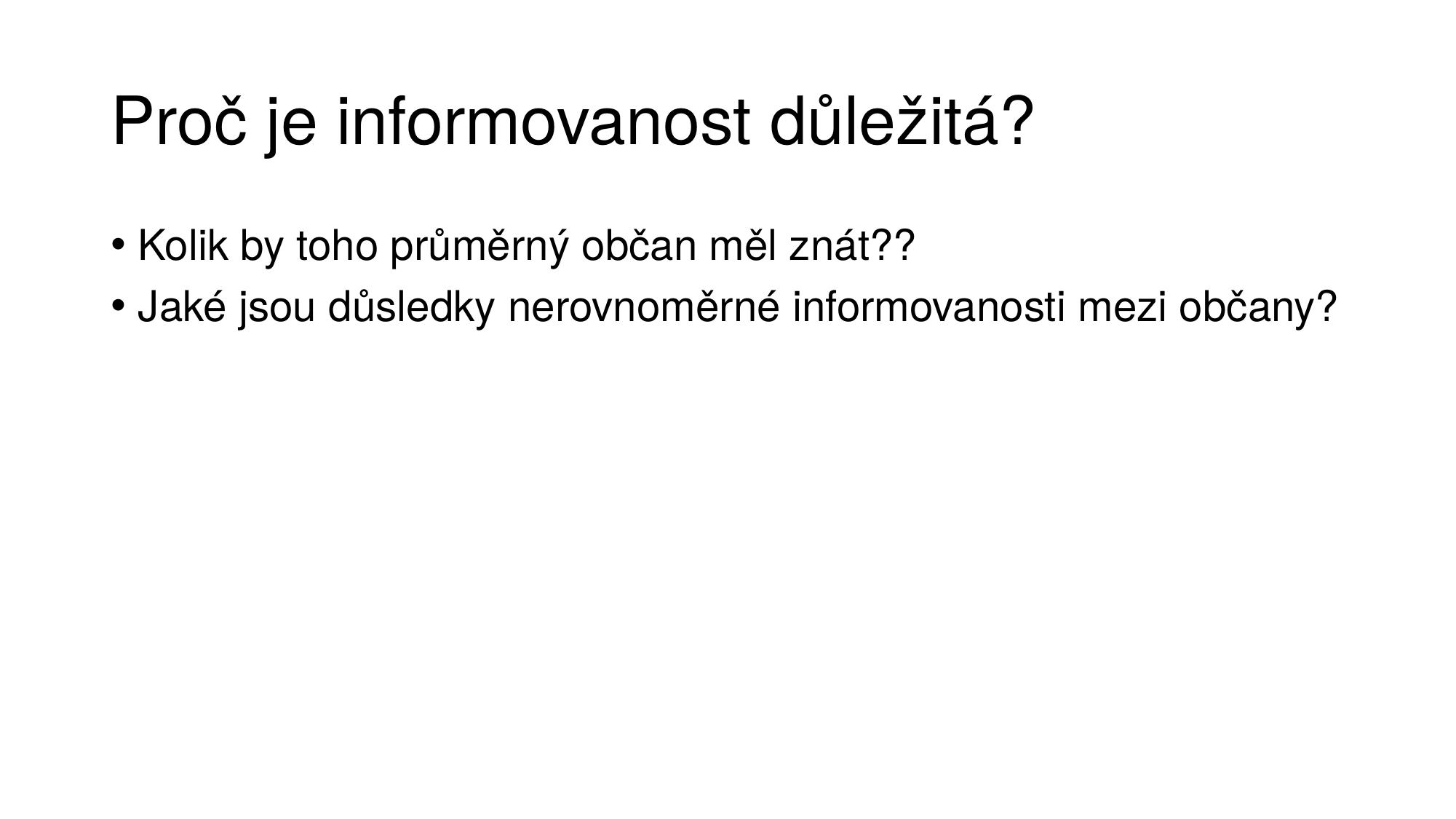

# Proč je informovanost důležitá?
Kolik by toho průměrný občan měl znát??
Jaké jsou důsledky nerovnoměrné informovanosti mezi občany?